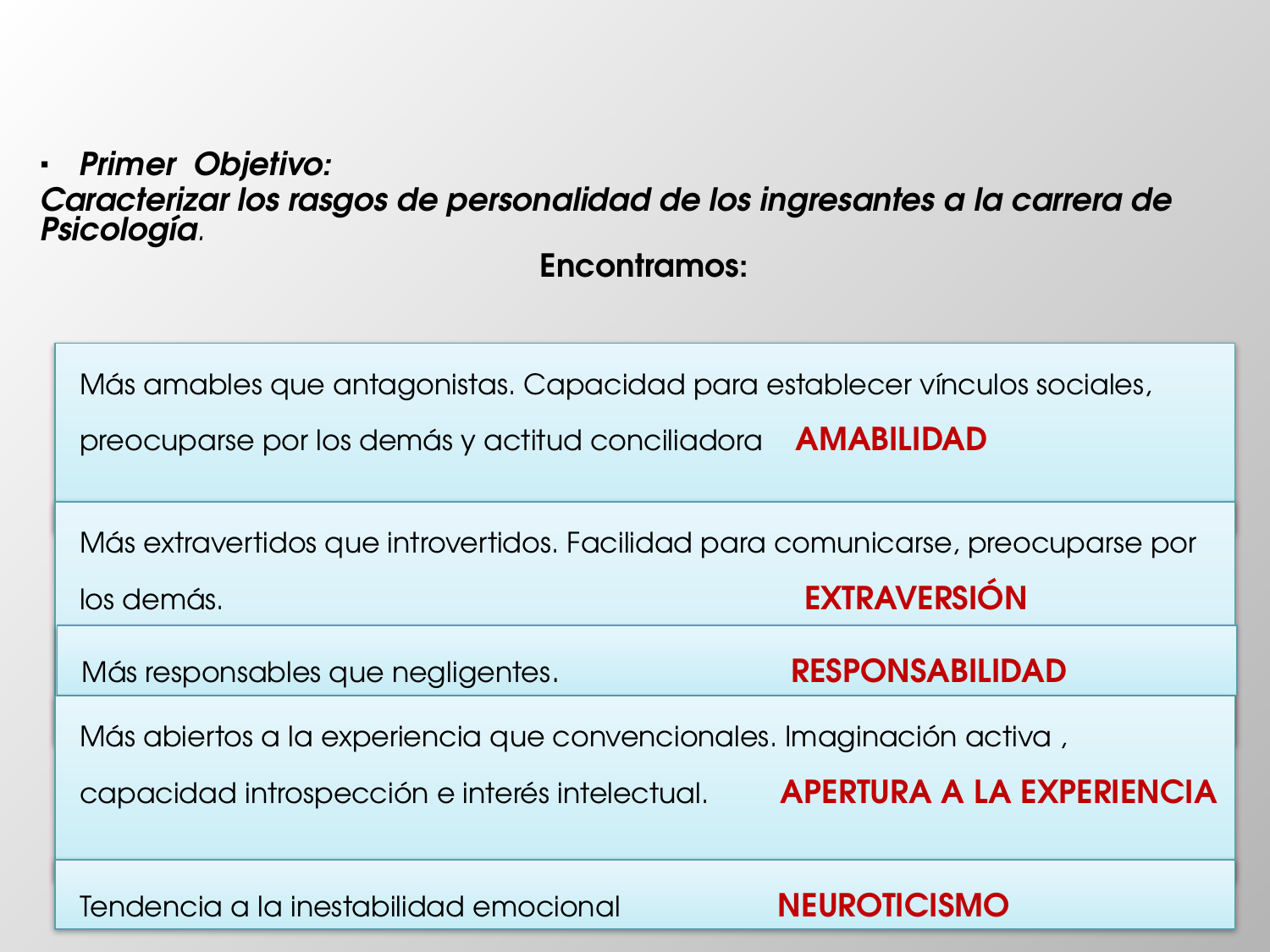

Primer  Objetivo:
Caracterizar los rasgos de personalidad de los ingresantes a la carrera de Psicología.
Encontramos:

Más amables que antagonistas. Capacidad para establecer vínculos sociales, preocuparse por los demás y actitud conciliadora    AMABILIDAD

Más extravertidos que introvertidos. Facilidad para comunicarse, preocuparse por los demás.                                                                          EXTRAVERSIÓN

Más responsables que negligentes.                          RESPONSABILIDAD
Más abiertos a la experiencia que convencionales. Imaginación activa , capacidad introspección e interés intelectual.         APERTURA A LA EXPERIENCIA

Tendencia a la inestabilidad emocional                    NEUROTICISMO